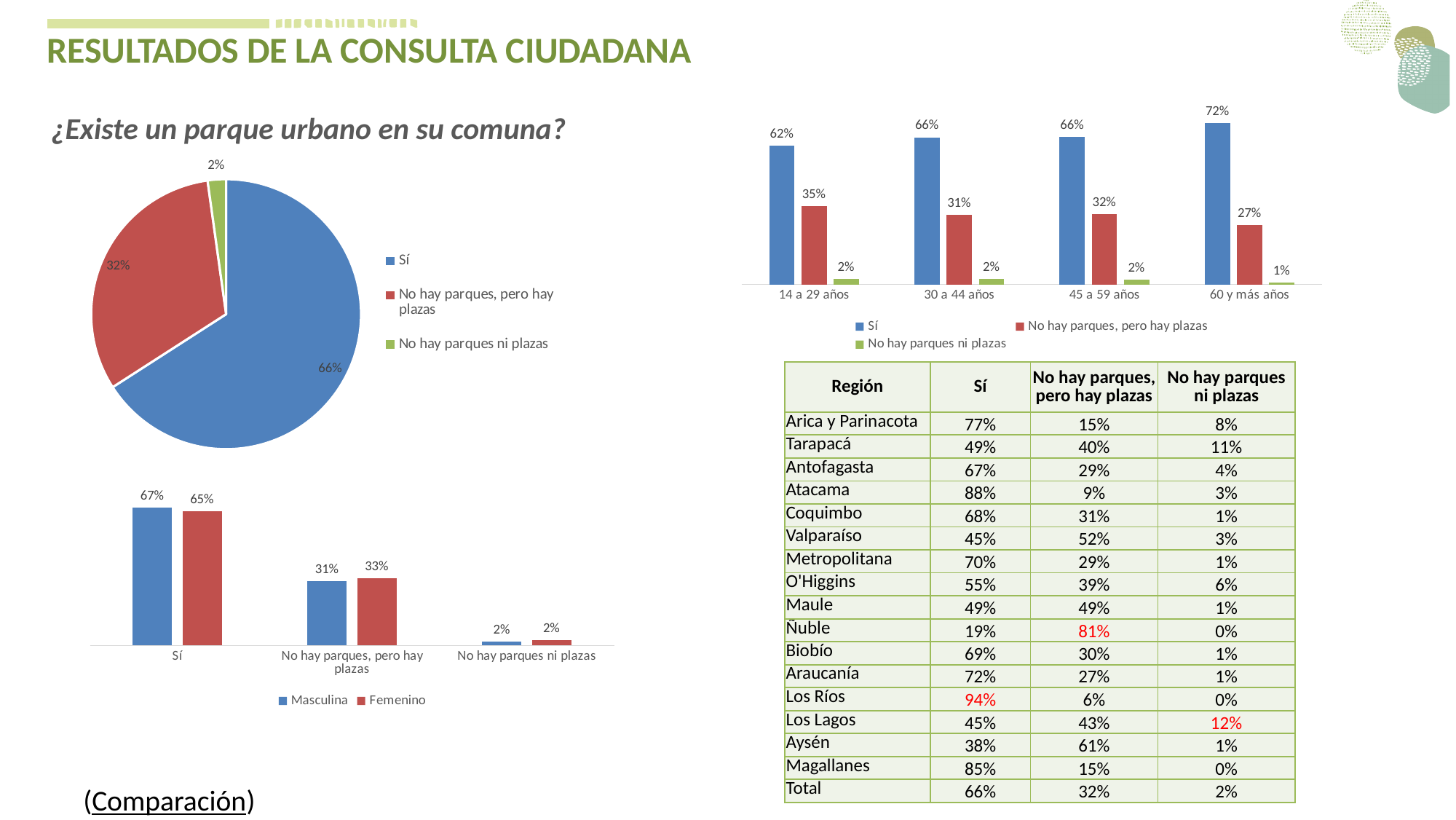

RESULTADOS DE LA CONSULTA CIUDADANA

### Chart

| Category | Sí | No hay parques, pero hay plazas | No hay parques ni plazas |
|---|---|---|---|
| 14 a 29 años | 0.6248746238716149 | 0.3510531594784353 | 0.024072216649949848 |
| 30 a 44 años | 0.6617647058823529 | 0.3142701525054466 | 0.023965141612200435 |
| 45 a 59 años | 0.6626637554585153 | 0.3155021834061135 | 0.021834061135371178 |
| 60 y más años | 0.7244897959183674 | 0.26785714285714285 | 0.007653061224489796 |
¿Existe un parque urbano en su comuna?

### Chart

| Category |  |
|---|---|
| Sí | 0.6590195604926347 |
| No hay parques, pero hay plazas | 0.3190050712388312 |
| No hay parques ni plazas | 0.02197536826853417 |
| Región | Sí | No hay parques, pero hay plazas | No hay parques ni plazas |
| --- | --- | --- | --- |
| Arica y Parinacota | 77% | 15% | 8% |
| Tarapacá | 49% | 40% | 11% |
| Antofagasta | 67% | 29% | 4% |
| Atacama | 88% | 9% | 3% |
| Coquimbo | 68% | 31% | 1% |
| Valparaíso | 45% | 52% | 3% |
| Metropolitana | 70% | 29% | 1% |
| O'Higgins | 55% | 39% | 6% |
| Maule | 49% | 49% | 1% |
| Ñuble | 19% | 81% | 0% |
| Biobío | 69% | 30% | 1% |
| Araucanía | 72% | 27% | 1% |
| Los Ríos | 94% | 6% | 0% |
| Los Lagos | 45% | 43% | 12% |
| Aysén | 38% | 61% | 1% |
| Magallanes | 85% | 15% | 0% |
| Total | 66% | 32% | 2% |

### Chart

| Category | Masculina | Femenino |
|---|---|---|
| Sí | 0.6701312910284464 | 0.6502377864245569 |
| No hay parques, pero hay plazas | 0.3112691466083151 | 0.32511889321227844 |
| No hay parques ni plazas | 0.018599562363238512 | 0.02464332036316472 |
Parque Fluvial, Constitución, región de Maule.
(Comparación)
Hacia una Política Nacional de Parques Urbanos  | 1